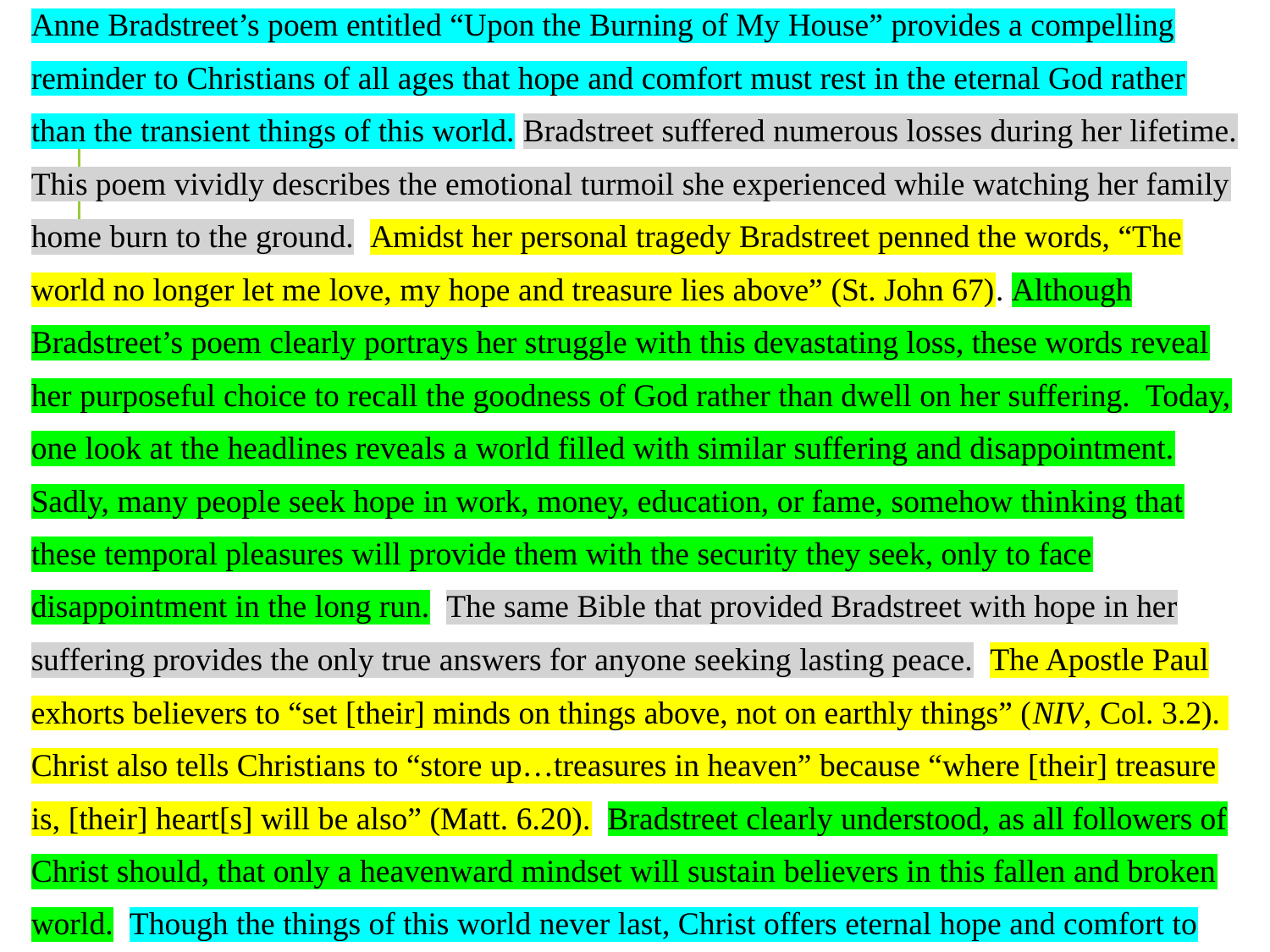

# Lit analysis Review:
Anne Bradstreet’s poem entitled “Upon the Burning of My House” provides a compelling reminder to Christians of all ages that hope and comfort must rest in the eternal God rather than the transient things of this world. Bradstreet suffered numerous losses during her lifetime. This poem vividly describes the emotional turmoil she experienced while watching her family home burn to the ground.  Amidst her personal tragedy Bradstreet penned the words, “The world no longer let me love, my hope and treasure lies above” (St. John 67). Although Bradstreet’s poem clearly portrays her struggle with this devastating loss, these words reveal her purposeful choice to recall the goodness of God rather than dwell on her suffering.  Today, one look at the headlines reveals a world filled with similar suffering and disappointment. Sadly, many people seek hope in work, money, education, or fame, somehow thinking that these temporal pleasures will provide them with the security they seek, only to face disappointment in the long run.  The same Bible that provided Bradstreet with hope in her suffering provides the only true answers for anyone seeking lasting peace.  The Apostle Paul exhorts believers to “set [their] minds on things above, not on earthly things” (NIV, Col. 3.2).  Christ also tells Christians to “store up…treasures in heaven” because “where [their] treasure is, [their] heart[s] will be also” (Matt. 6.20).  Bradstreet clearly understood, as all followers of Christ should, that only a heavenward mindset will sustain believers in this fallen and broken world.  Though the things of this world never last, Christ offers eternal hope and comfort to those who put their faith in Him.